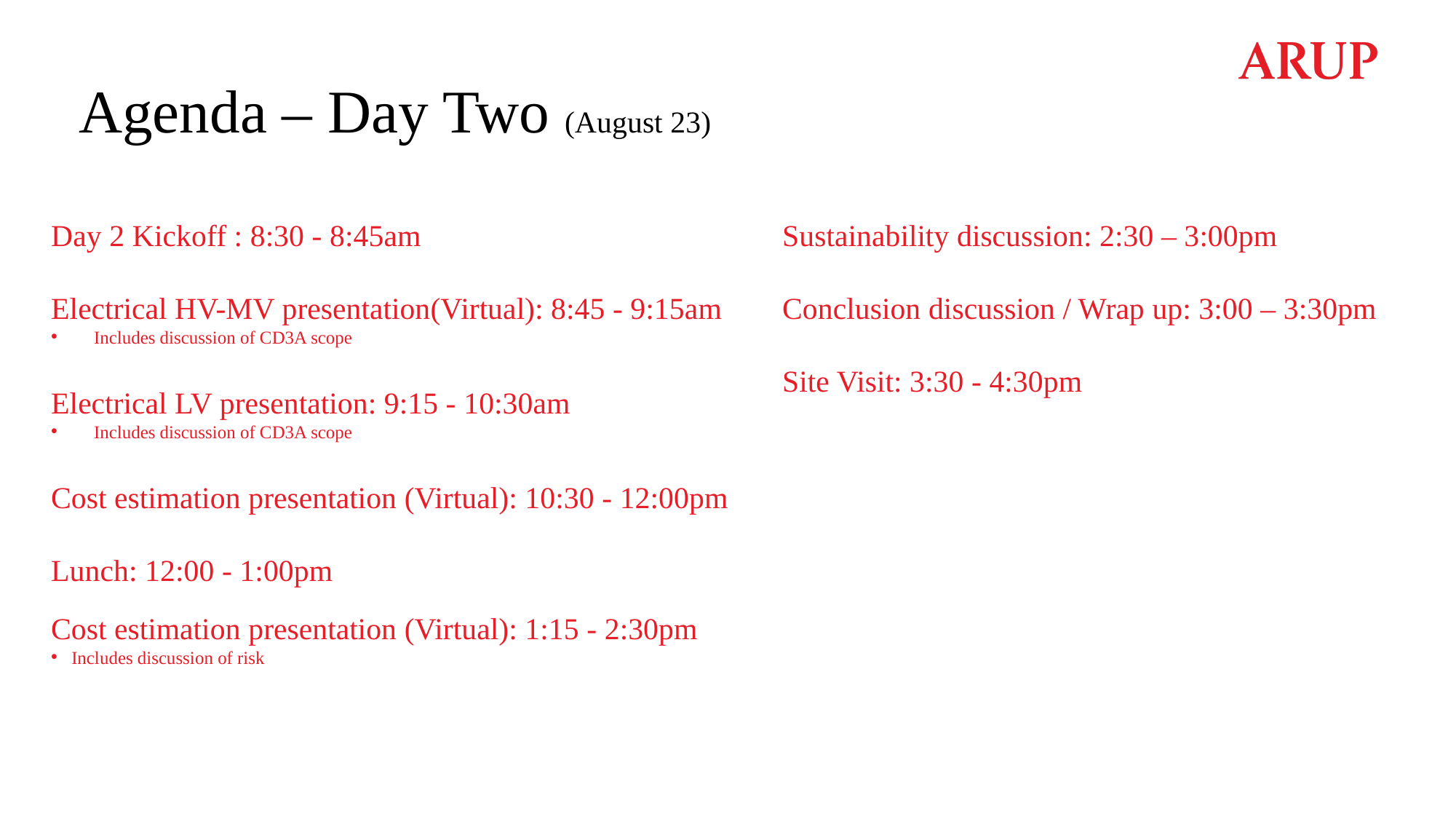

# Agenda – Day Two (August 23)
Day 2 Kickoff : 8:30 - 8:45am

Electrical HV-MV presentation(Virtual): 8:45 - 9:15am
Includes discussion of CD3A scope

Electrical LV presentation: 9:15 - 10:30am
Includes discussion of CD3A scope

Cost estimation presentation (Virtual): 10:30 - 12:00pm

Lunch: 12:00 - 1:00pm

Cost estimation presentation (Virtual): 1:15 - 2:30pm
Includes discussion of risk

Sustainability discussion: 2:30 – 3:00pm

Conclusion discussion / Wrap up: 3:00 – 3:30pm

Site Visit: 3:30 - 4:30pm